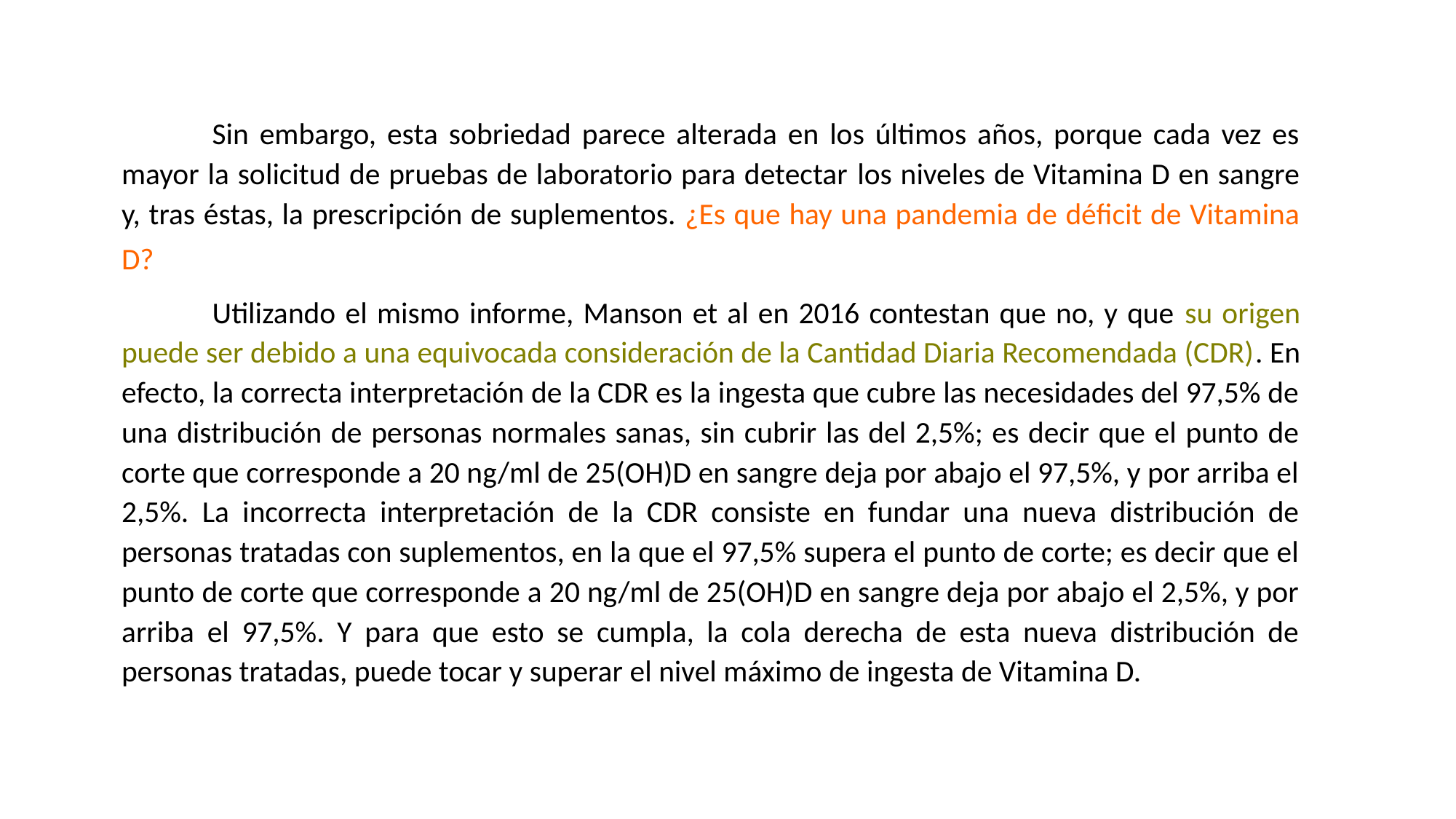

Sin embargo, esta sobriedad parece alterada en los últimos años, porque cada vez es mayor la solicitud de pruebas de laboratorio para detectar los niveles de Vitamina D en sangre y, tras éstas, la prescripción de suplementos. ¿Es que hay una pandemia de déficit de Vitamina D?
	Utilizando el mismo informe, Manson et al en 2016 contestan que no, y que su origen puede ser debido a una equivocada consideración de la Cantidad Diaria Recomendada (CDR). En efecto, la correcta interpretación de la CDR es la ingesta que cubre las necesidades del 97,5% de una distribución de personas normales sanas, sin cubrir las del 2,5%; es decir que el punto de corte que corresponde a 20 ng/ml de 25(OH)D en sangre deja por abajo el 97,5%, y por arriba el 2,5%. La incorrecta interpretación de la CDR consiste en fundar una nueva distribución de personas tratadas con suplementos, en la que el 97,5% supera el punto de corte; es decir que el punto de corte que corresponde a 20 ng/ml de 25(OH)D en sangre deja por abajo el 2,5%, y por arriba el 97,5%. Y para que esto se cumpla, la cola derecha de esta nueva distribución de personas tratadas, puede tocar y superar el nivel máximo de ingesta de Vitamina D.